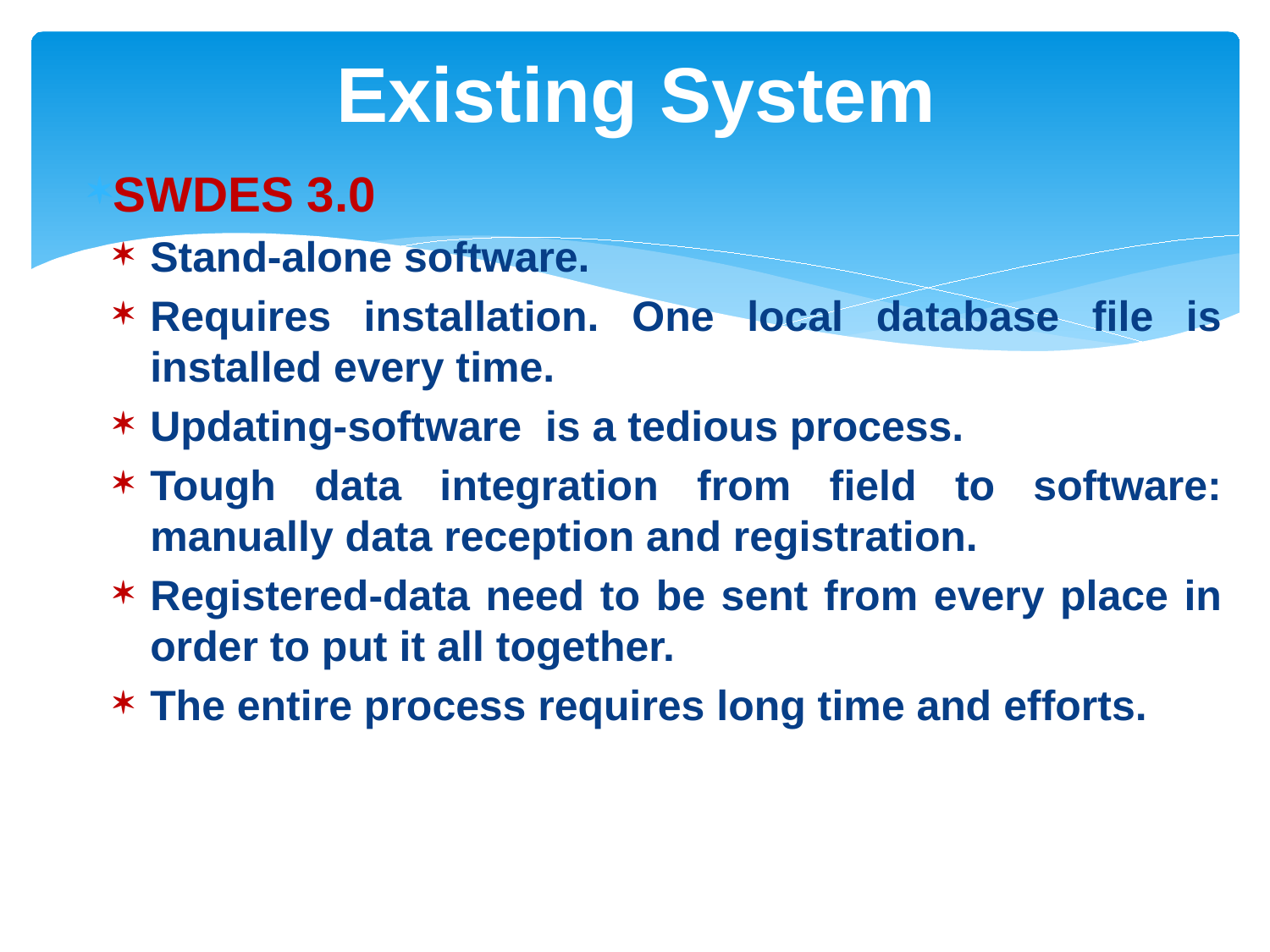

# Existing System
SWDES 3.0
Stand-alone software.
Requires installation. One local database file is installed every time.
Updating-software  is a tedious process.
Tough data integration from field to software: manually data reception and registration.
Registered-data need to be sent from every place in order to put it all together.
The entire process requires long time and efforts.